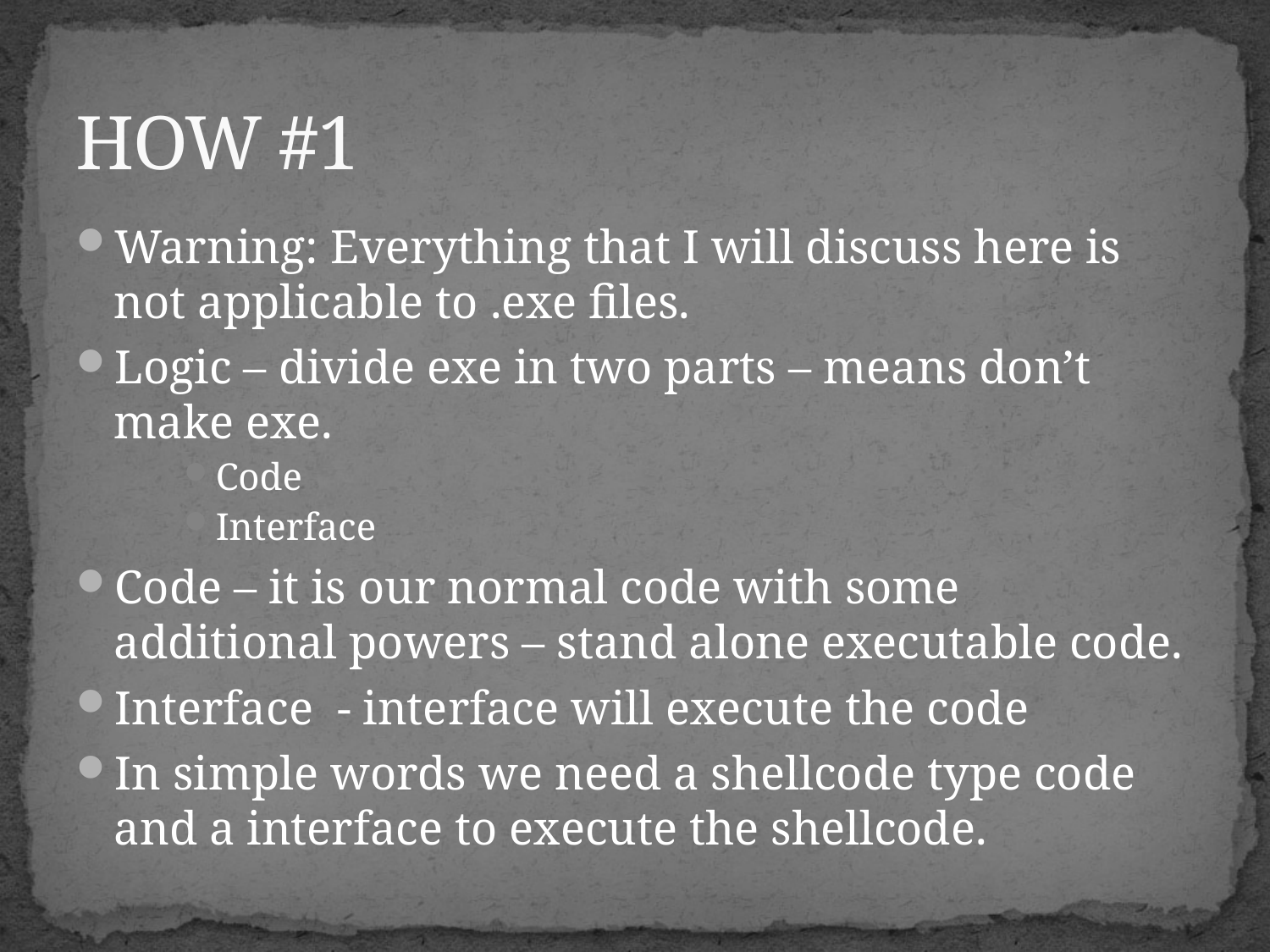

# HOW #1
Warning: Everything that I will discuss here is not applicable to .exe files.
Logic – divide exe in two parts – means don’t make exe.
Code
Interface
Code – it is our normal code with some additional powers – stand alone executable code.
Interface  - interface will execute the code
In simple words we need a shellcode type code and a interface to execute the shellcode.